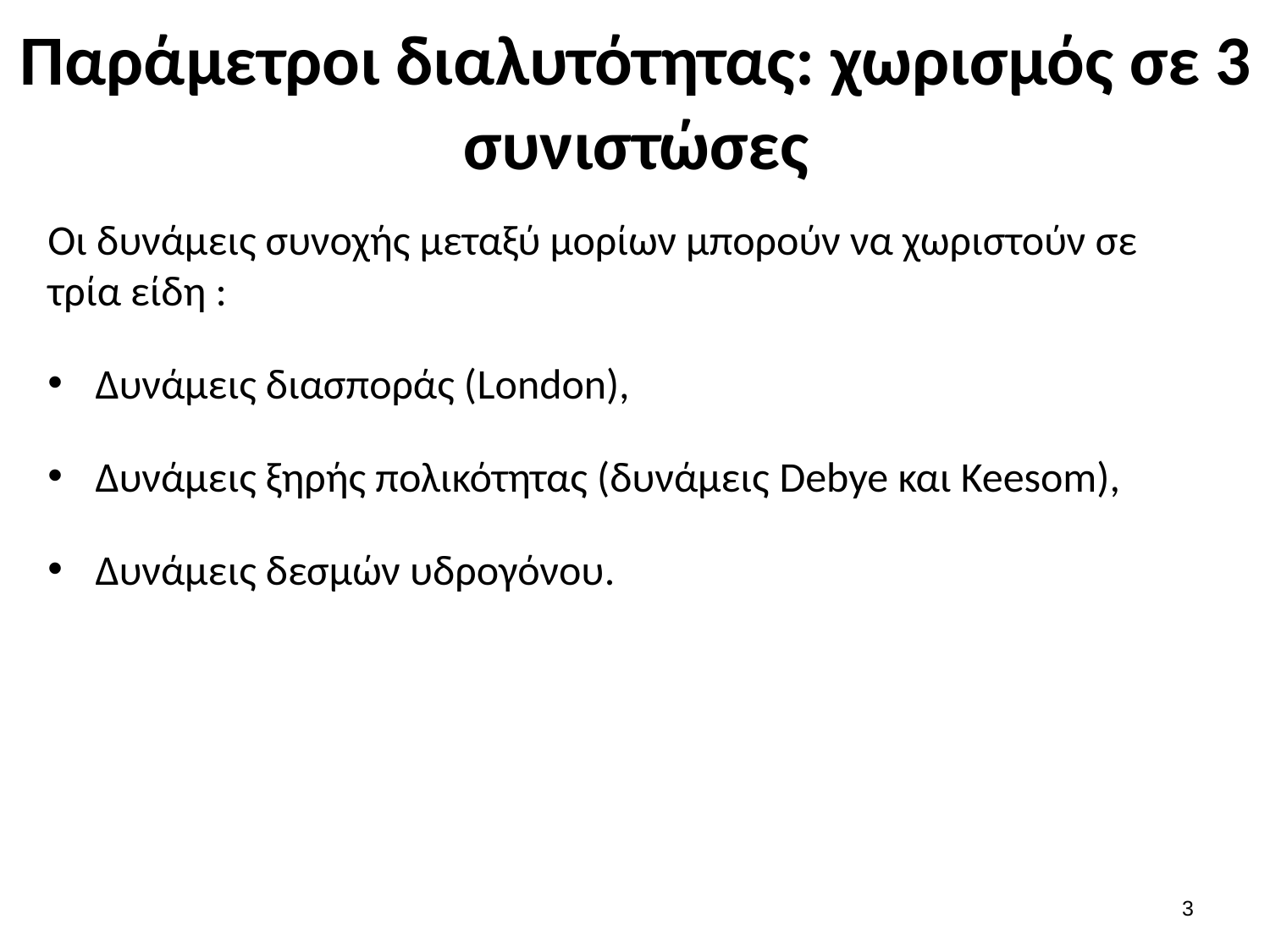

# Παράμετροι διαλυτότητας: χωρισμός σε 3 συνιστώσες
Οι δυνάμεις συνοχής μεταξύ μορίων μπορούν να χωριστούν σε τρία είδη :
Δυνάμεις διασποράς (London),
Δυνάμεις ξηρής πολικότητας (δυνάμεις Debye και Keesom),
Δυνάμεις δεσμών υδρογόνου.

3